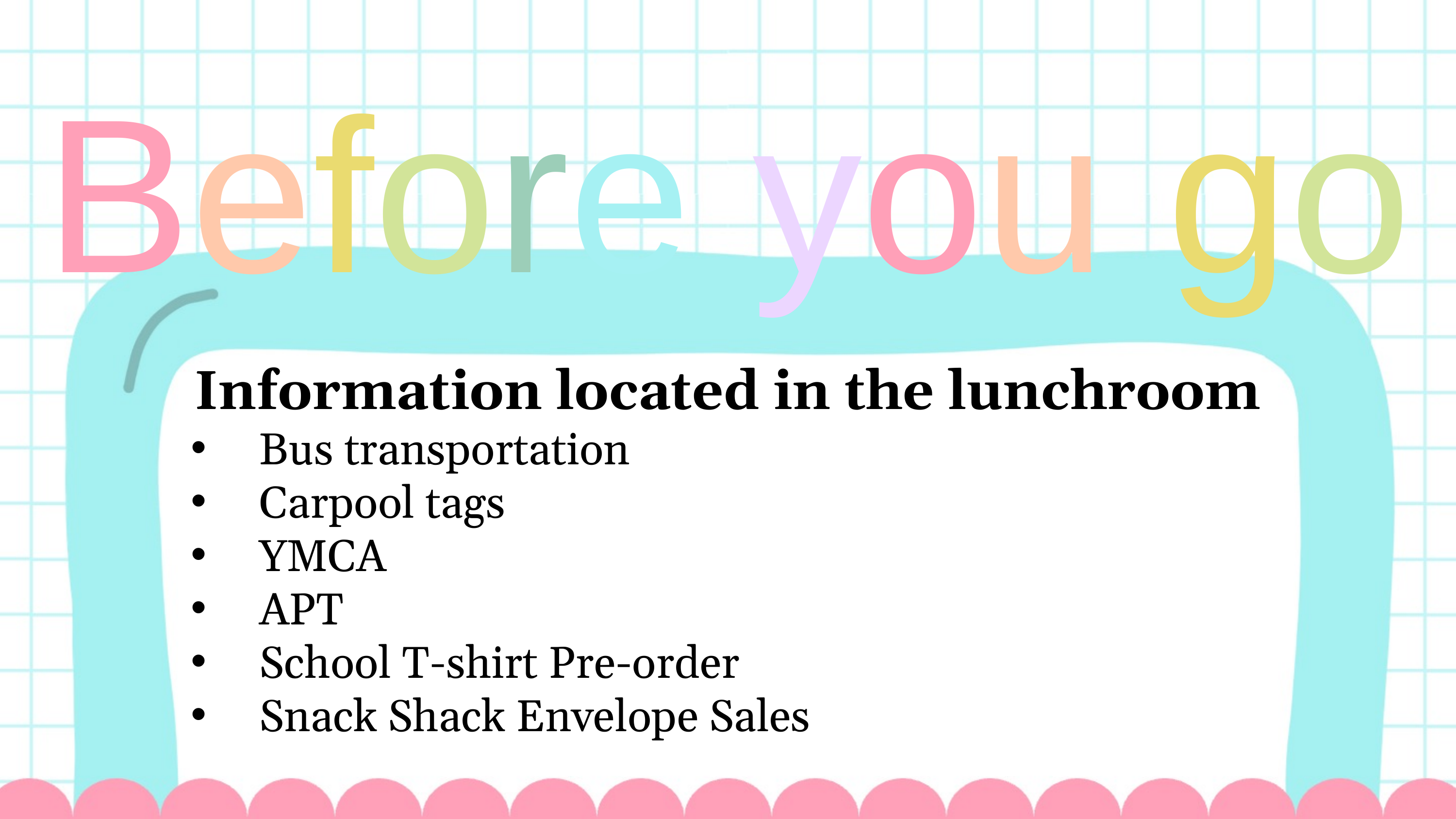

Before you go
Information located in the lunchroom
Bus transportation
Carpool tags
YMCA
APT
School T-shirt Pre-order
Snack Shack Envelope Sales